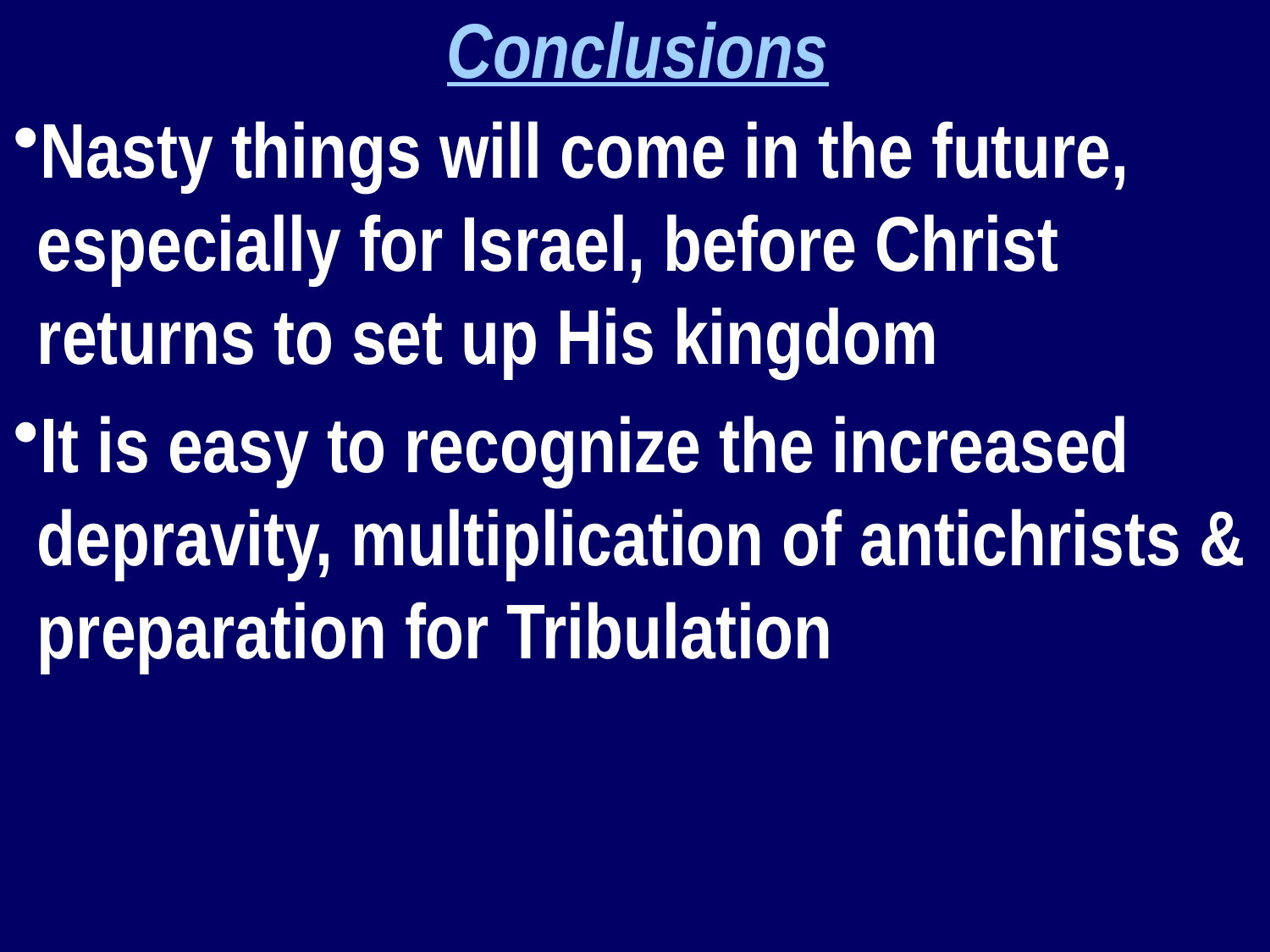

Conclusions
Nasty things will come in the future, especially for Israel, before Christ returns to set up His kingdom
It is easy to recognize the increased depravity, multiplication of antichrists & preparation for Tribulation